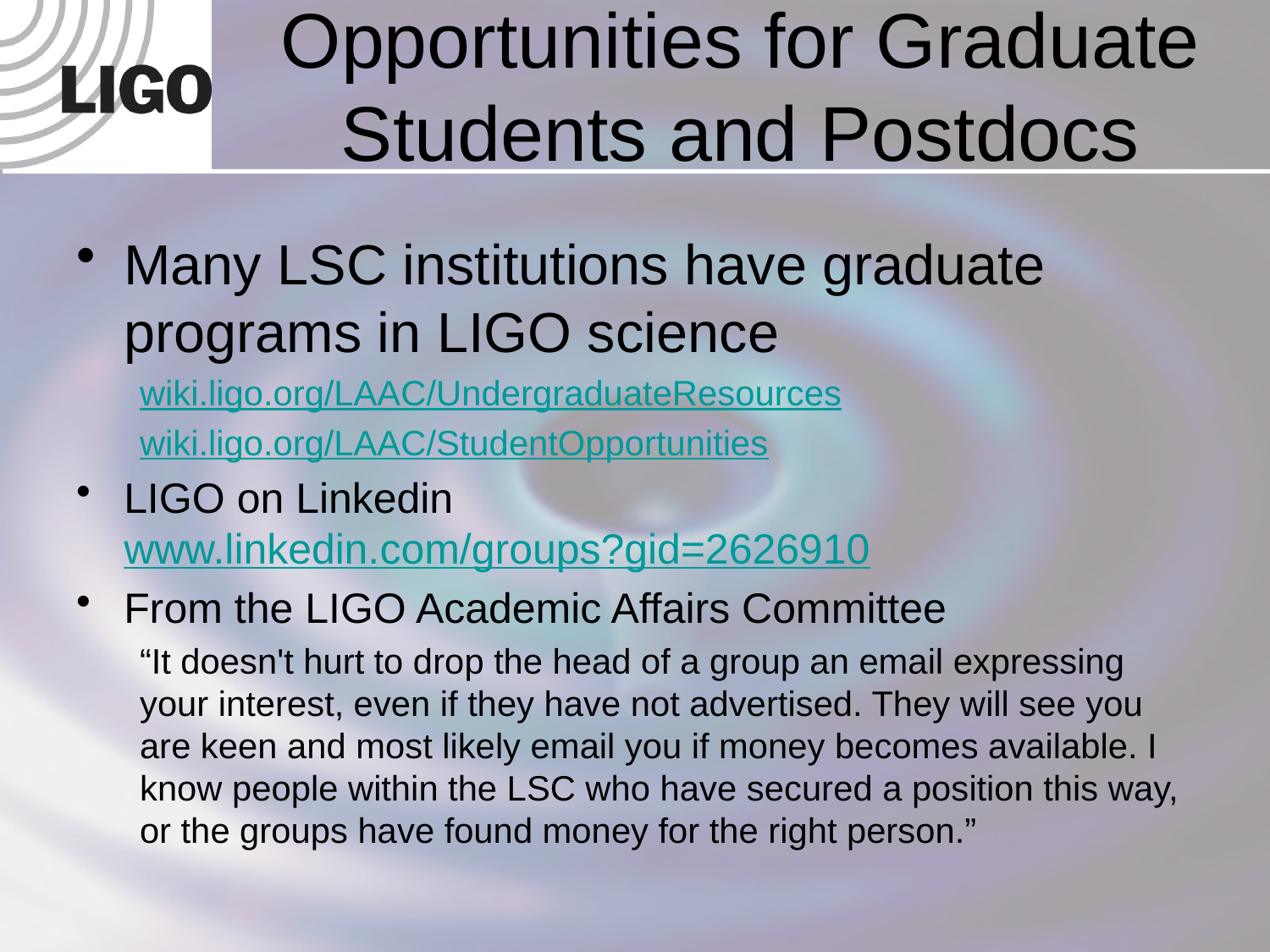

# Opportunities for Graduate Students and Postdocs
Many LSC institutions have graduate programs in LIGO science
wiki.ligo.org/LAAC/UndergraduateResources
wiki.ligo.org/LAAC/StudentOpportunities
LIGO on Linkedin www.linkedin.com/groups?gid=2626910
From the LIGO Academic Affairs Committee
“It doesn't hurt to drop the head of a group an email expressing your interest, even if they have not advertised. They will see you are keen and most likely email you if money becomes available. I know people within the LSC who have secured a position this way, or the groups have found money for the right person.”